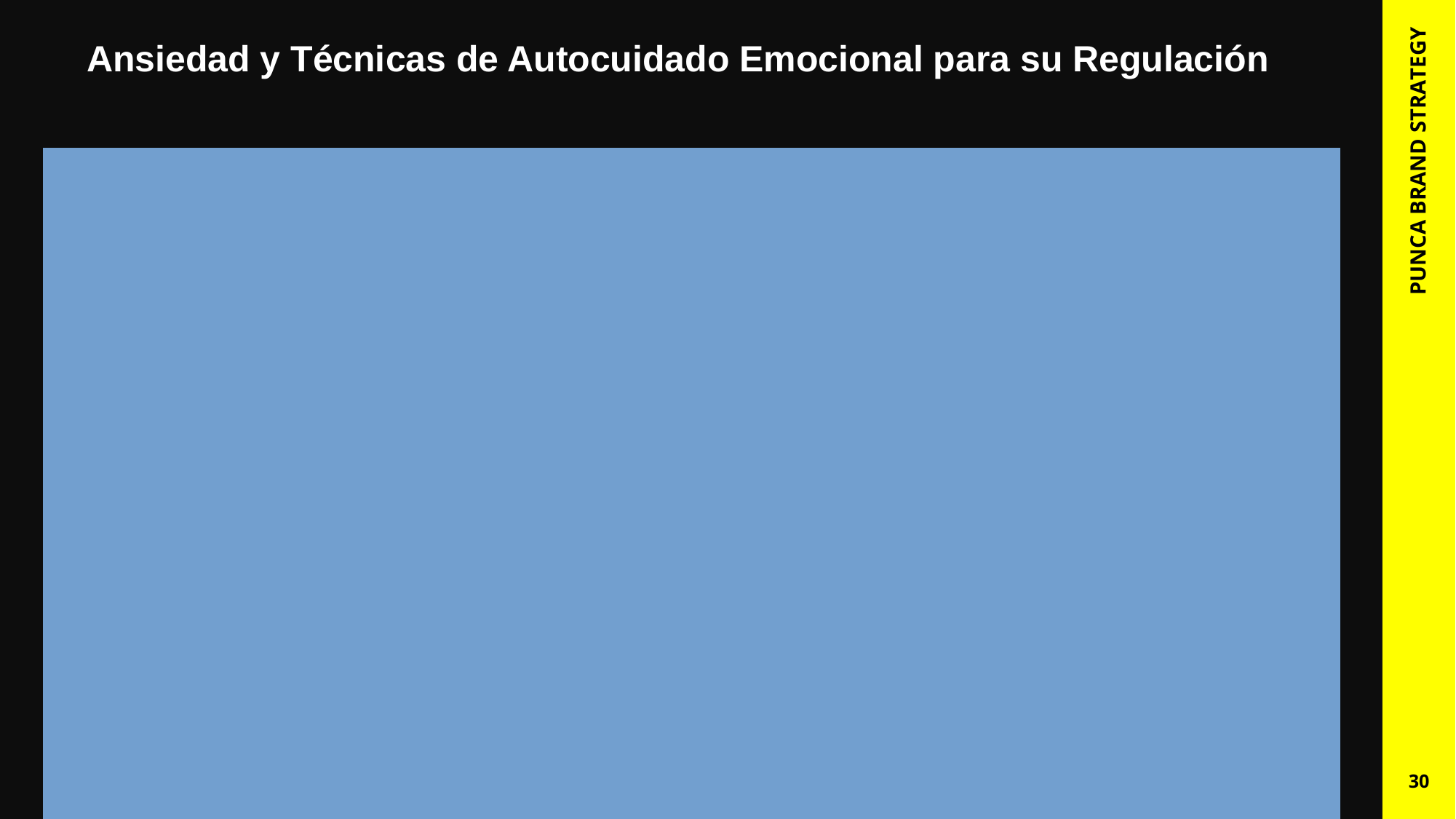

# Ansiedad y Técnicas de Autocuidado Emocional para su Regulación
Ansiedad:
Diferencia entre ansiedad funcional y desadaptativa.
Síntomas comunes: cognitivos, emocionales y físicos.
Técnicas de regulación:
Identificación de pensamientos irracionales con la terapia cognitivo-conductual (TCC).
Uso de ejercicios de grounding para mantenerse en el presente.
Creación de rutinas que fomenten la estabilidad emocional.
Sustento teórico:
Modelo de los Tres Sistemas de Ansiedad (Barlow): interacción entre pensamientos, emociones y comportamientos.
Perspectivas de Albert Ellis sobre reestructuración cognitiva

PUNCA BRAND STRATEGY
30